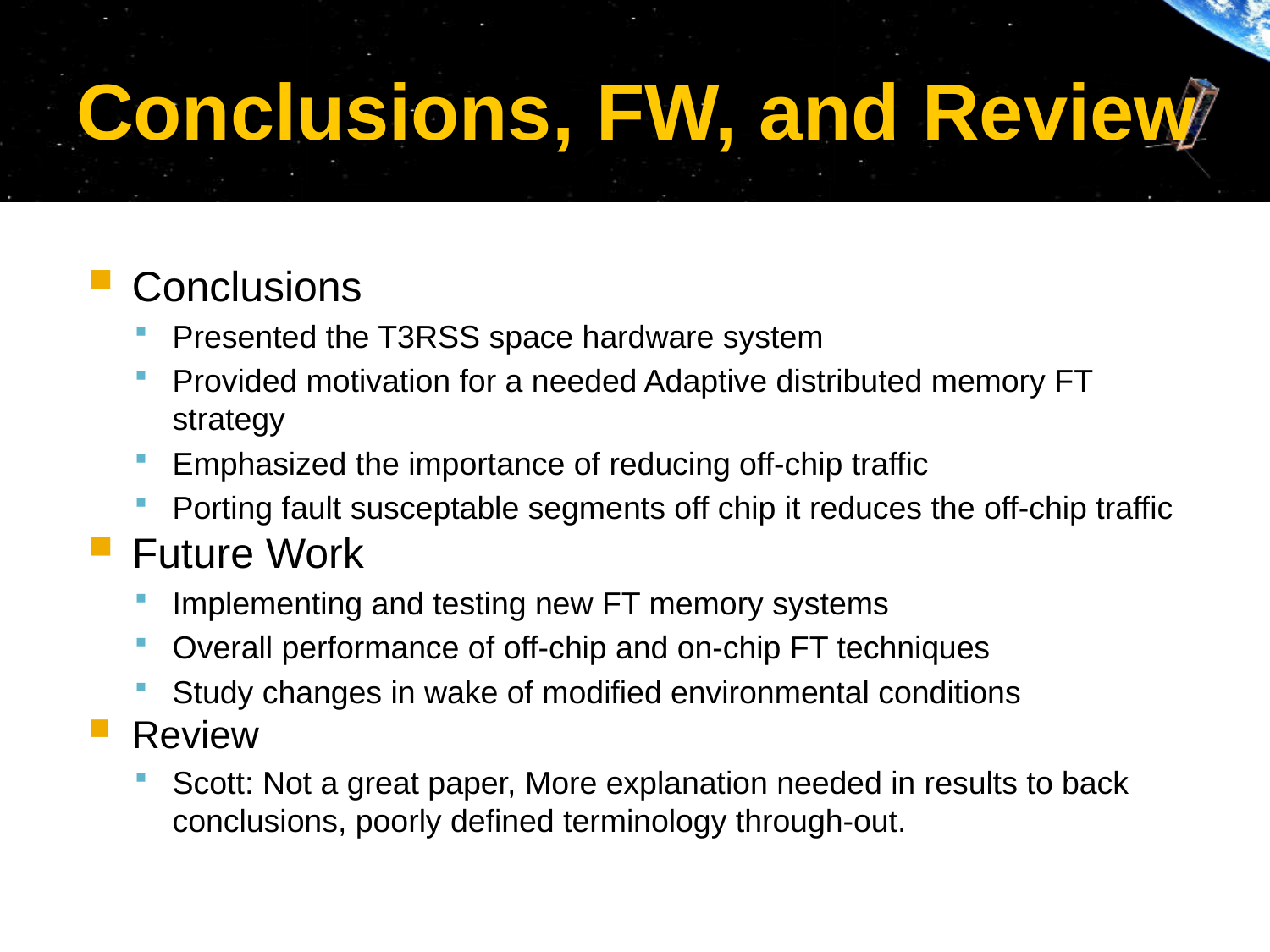

# Conclusions, FW, and Review
Conclusions
Presented the T3RSS space hardware system
Provided motivation for a needed Adaptive distributed memory FT strategy
Emphasized the importance of reducing off-chip traffic
Porting fault susceptable segments off chip it reduces the off-chip traffic
Future Work
Implementing and testing new FT memory systems
Overall performance of off-chip and on-chip FT techniques
Study changes in wake of modified environmental conditions
Review
Scott: Not a great paper, More explanation needed in results to back conclusions, poorly defined terminology through-out.